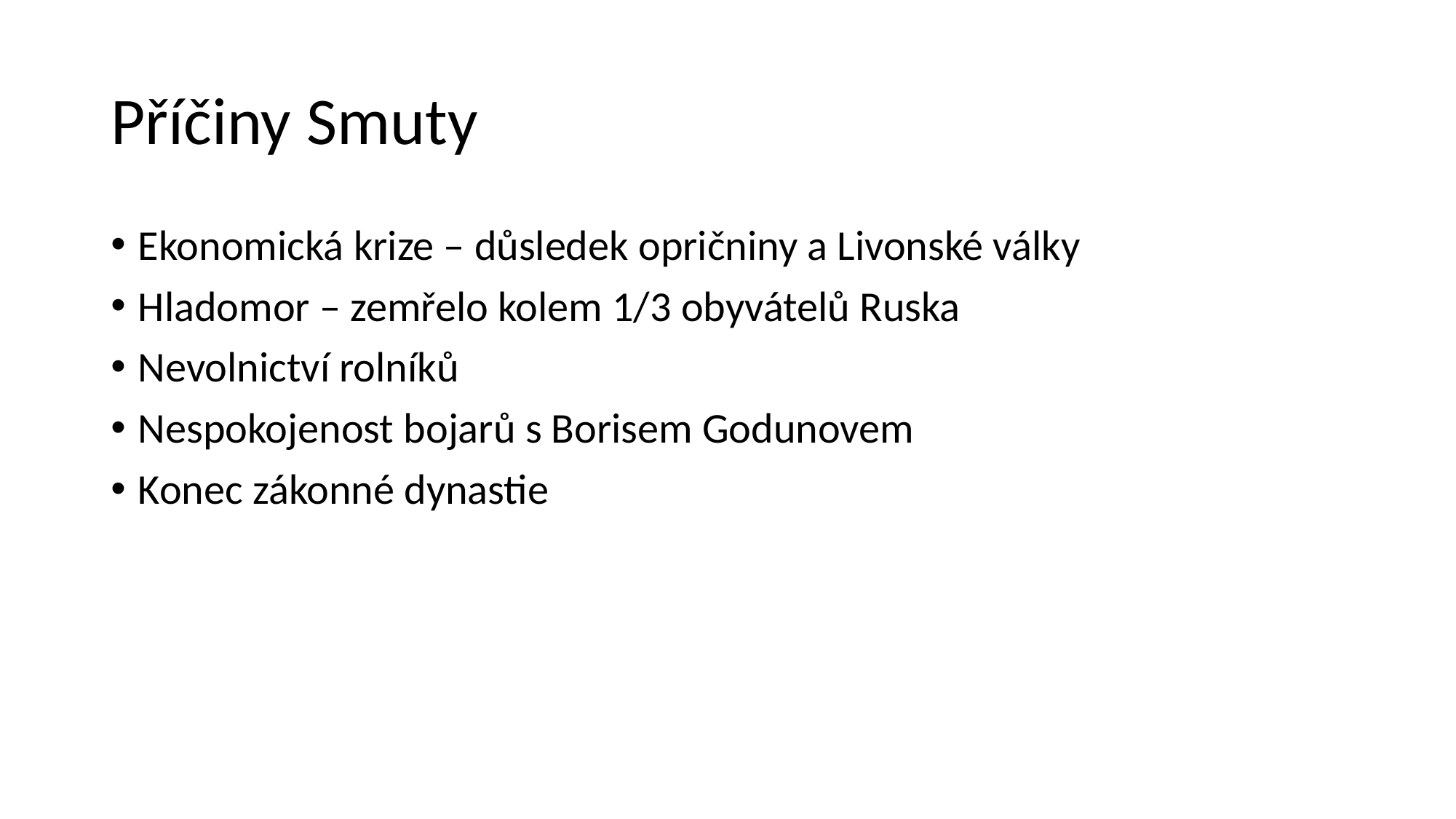

# Příčiny Smuty
Ekonomická krize – důsledek opričniny a Livonské války
Hladomor – zemřelo kolem 1/3 obyvátelů Ruska
Nevolnictví rolníků
Nespokojenost bojarů s Borisem Godunovem
Konec zákonné dynastie